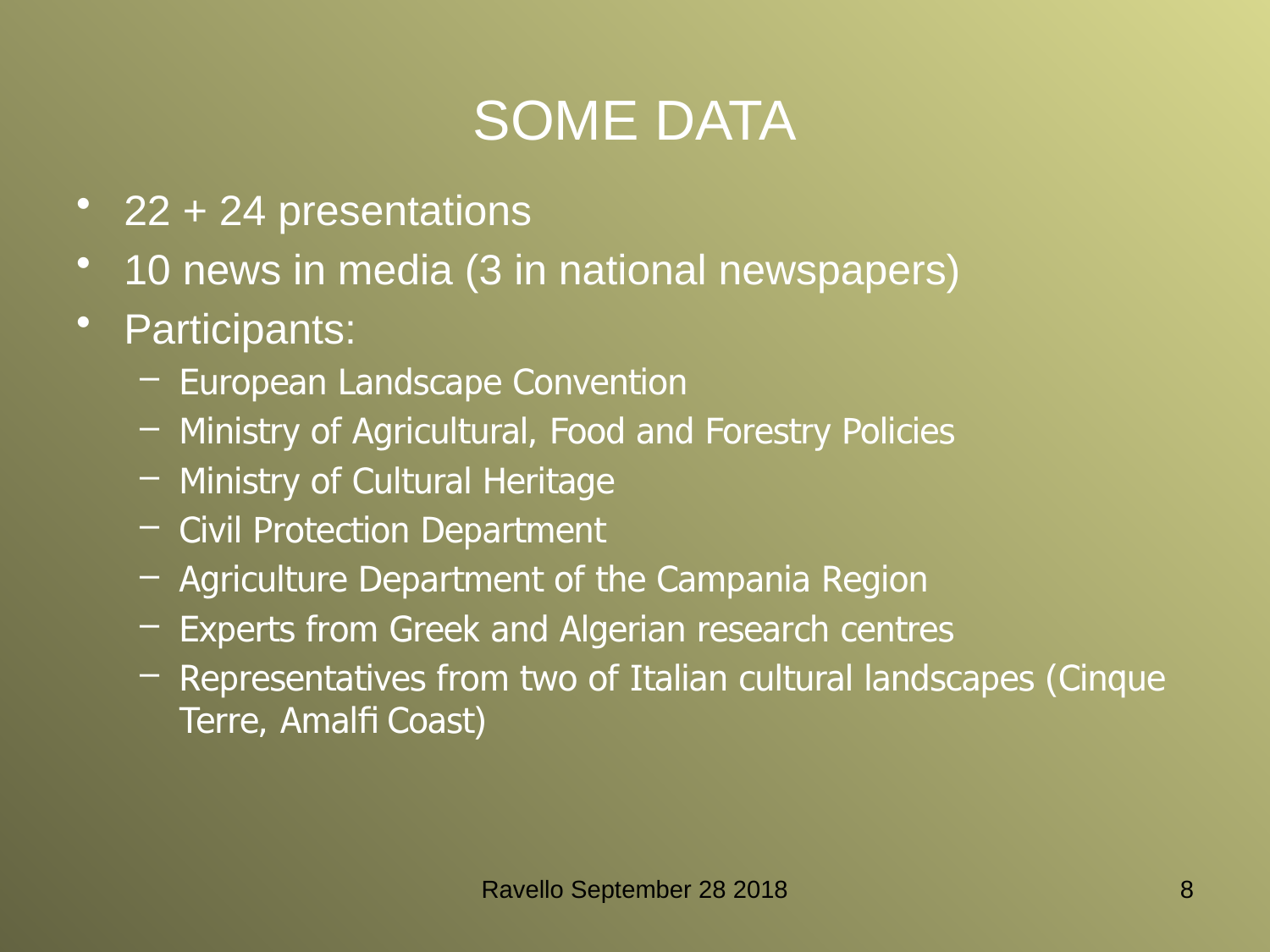

# SOME DATA
22 + 24 presentations
10 news in media (3 in national newspapers)
Participants:
European Landscape Convention
Ministry of Agricultural, Food and Forestry Policies
Ministry of Cultural Heritage
Civil Protection Department
Agriculture Department of the Campania Region
Experts from Greek and Algerian research centres
Representatives from two of Italian cultural landscapes (Cinque Terre, Amalfi Coast)
Ravello September 28 2018
8